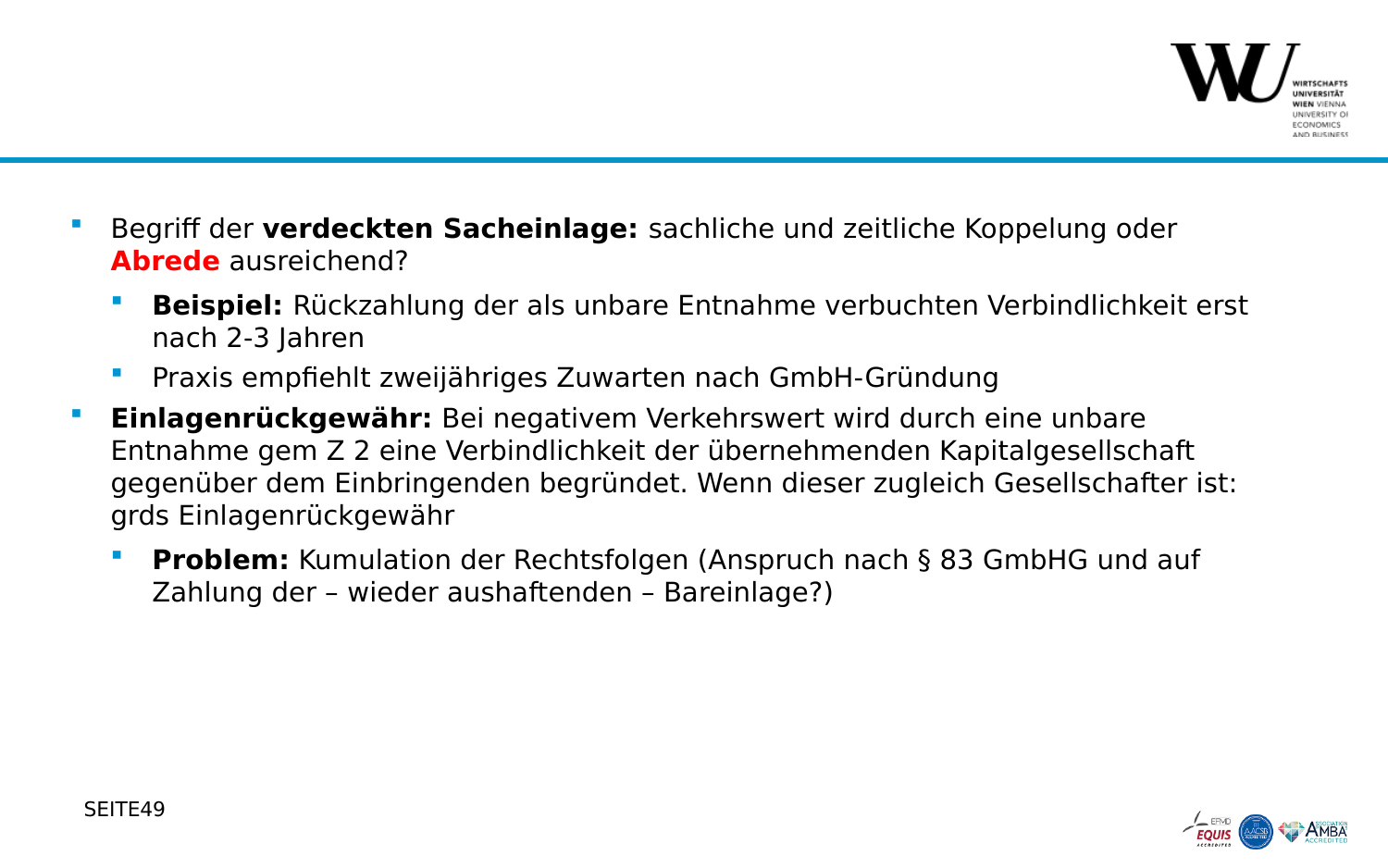

#
Begriff der verdeckten Sacheinlage: sachliche und zeitliche Koppelung oder Abrede ausreichend?
Beispiel: Rückzahlung der als unbare Entnahme verbuchten Verbindlichkeit erst nach 2-3 Jahren
Praxis empfiehlt zweijähriges Zuwarten nach GmbH-Gründung
Einlagenrückgewähr: Bei negativem Verkehrswert wird durch eine unbare Entnahme gem Z 2 eine Verbindlichkeit der übernehmenden Kapitalgesellschaft gegenüber dem Einbringenden begründet. Wenn dieser zugleich Gesellschafter ist: grds Einlagenrückgewähr
Problem: Kumulation der Rechtsfolgen (Anspruch nach § 83 GmbHG und auf Zahlung der – wieder aushaftenden – Bareinlage?)
49